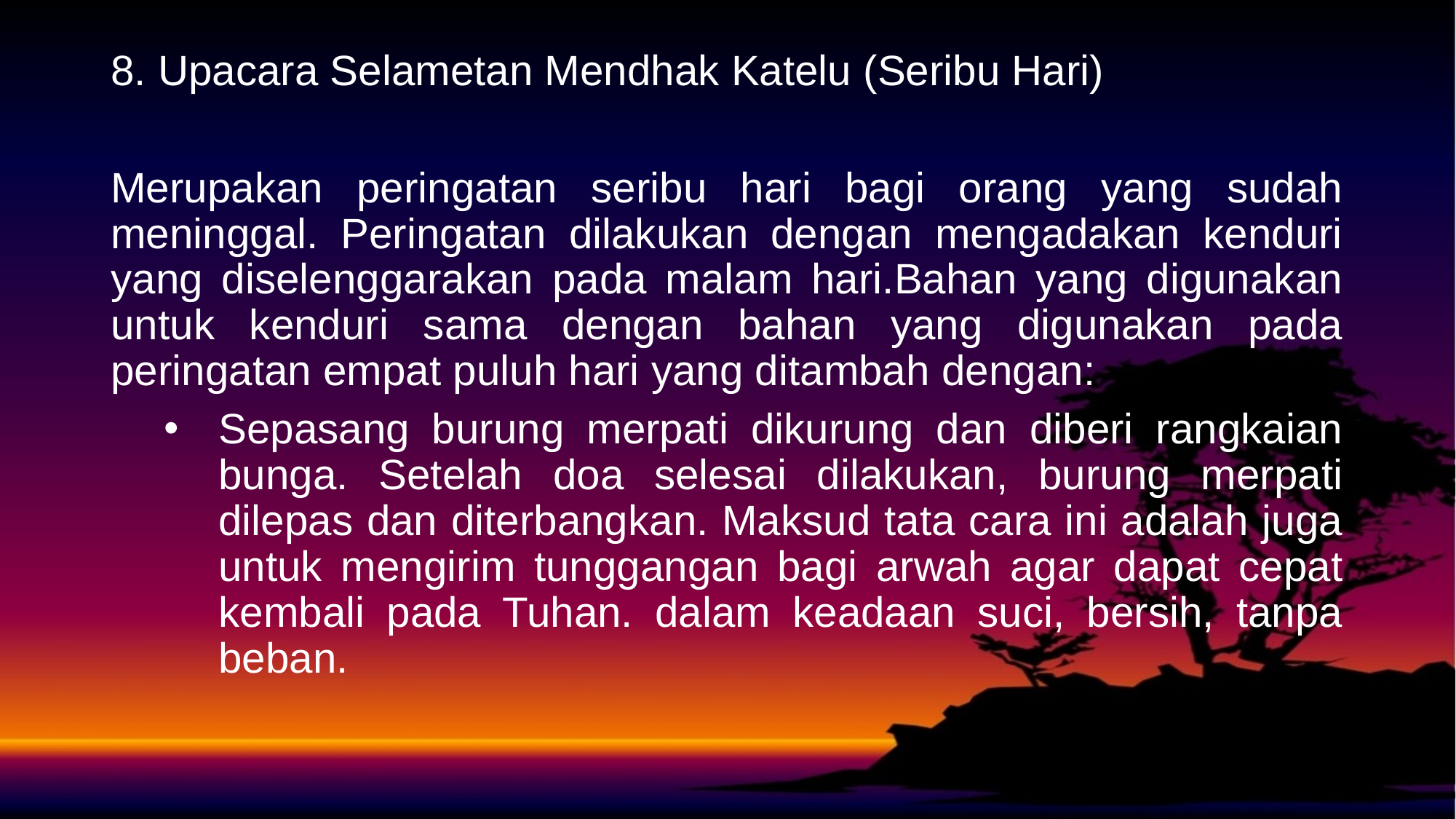

8. Upacara Selametan Mendhak Katelu (Seribu Hari)

Merupakan peringatan seribu hari bagi orang yang sudah meninggal. Peringatan dilakukan dengan mengadakan kenduri yang diselenggarakan pada malam hari.Bahan yang digunakan untuk kenduri sama dengan bahan yang digunakan pada peringatan empat puluh hari yang ditambah dengan:
Sepasang burung merpati dikurung dan diberi rangkaian bunga. Setelah doa selesai dilakukan, burung merpati dilepas dan diterbangkan. Maksud tata cara ini adalah juga untuk mengirim tunggangan bagi arwah agar dapat cepat kembali pada Tuhan. dalam keadaan suci, bersih, tanpa beban.